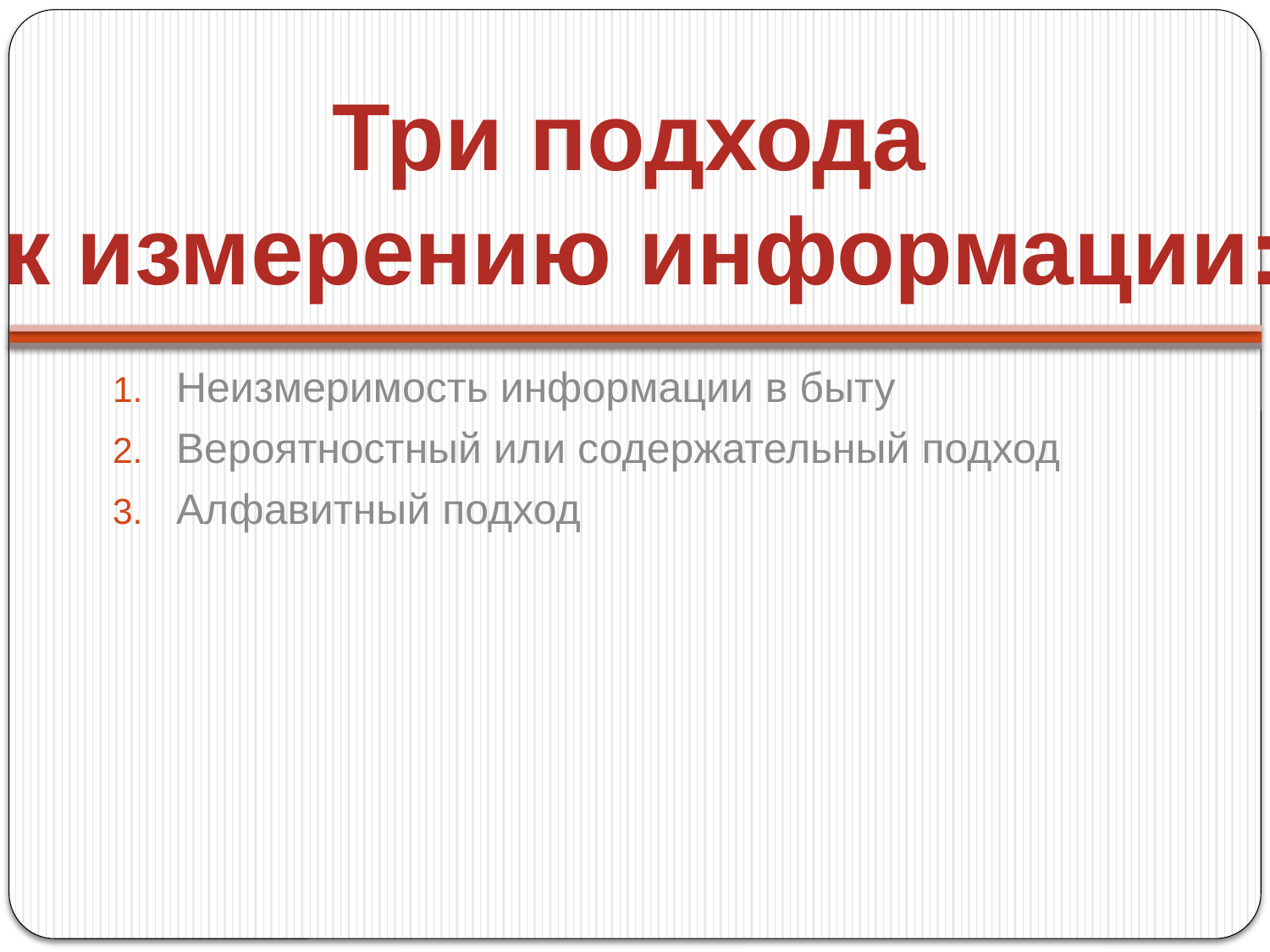

Три подхода
к измерению информации:
Неизмеримость информации в быту
Вероятностный или содержательный подход
Алфавитный подход